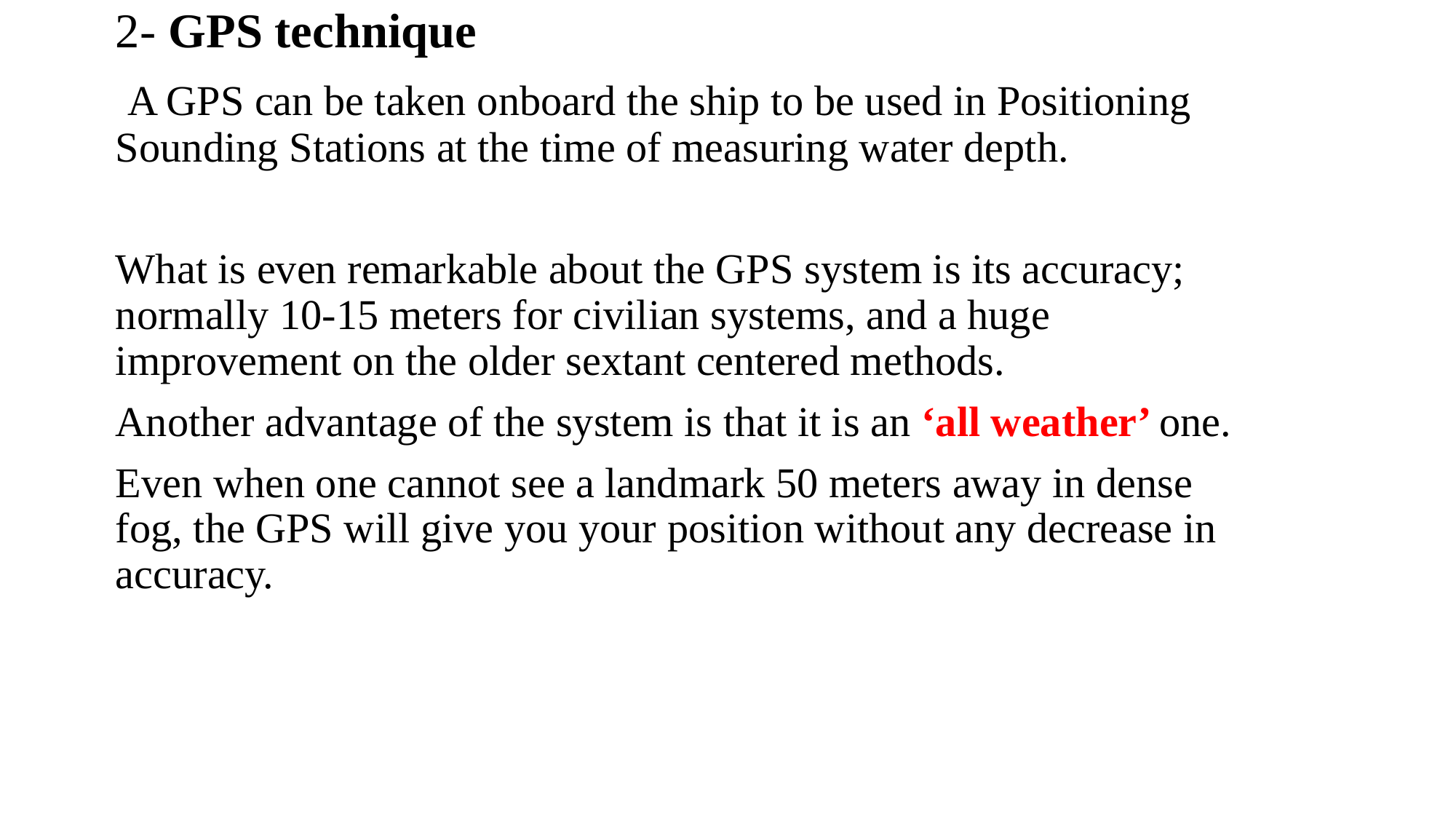

# Positioning Sounding Stations
2- GPS technique
 A GPS can be taken onboard the ship to be used in Positioning Sounding Stations at the time of measuring water depth.

What is even remarkable about the GPS system is its accuracy; normally 10-15 meters for civilian systems, and a huge improvement on the older sextant centered methods.
Another advantage of the system is that it is an ‘all weather’ one.
Even when one cannot see a landmark 50 meters away in dense fog, the GPS will give you your position without any decrease in accuracy.